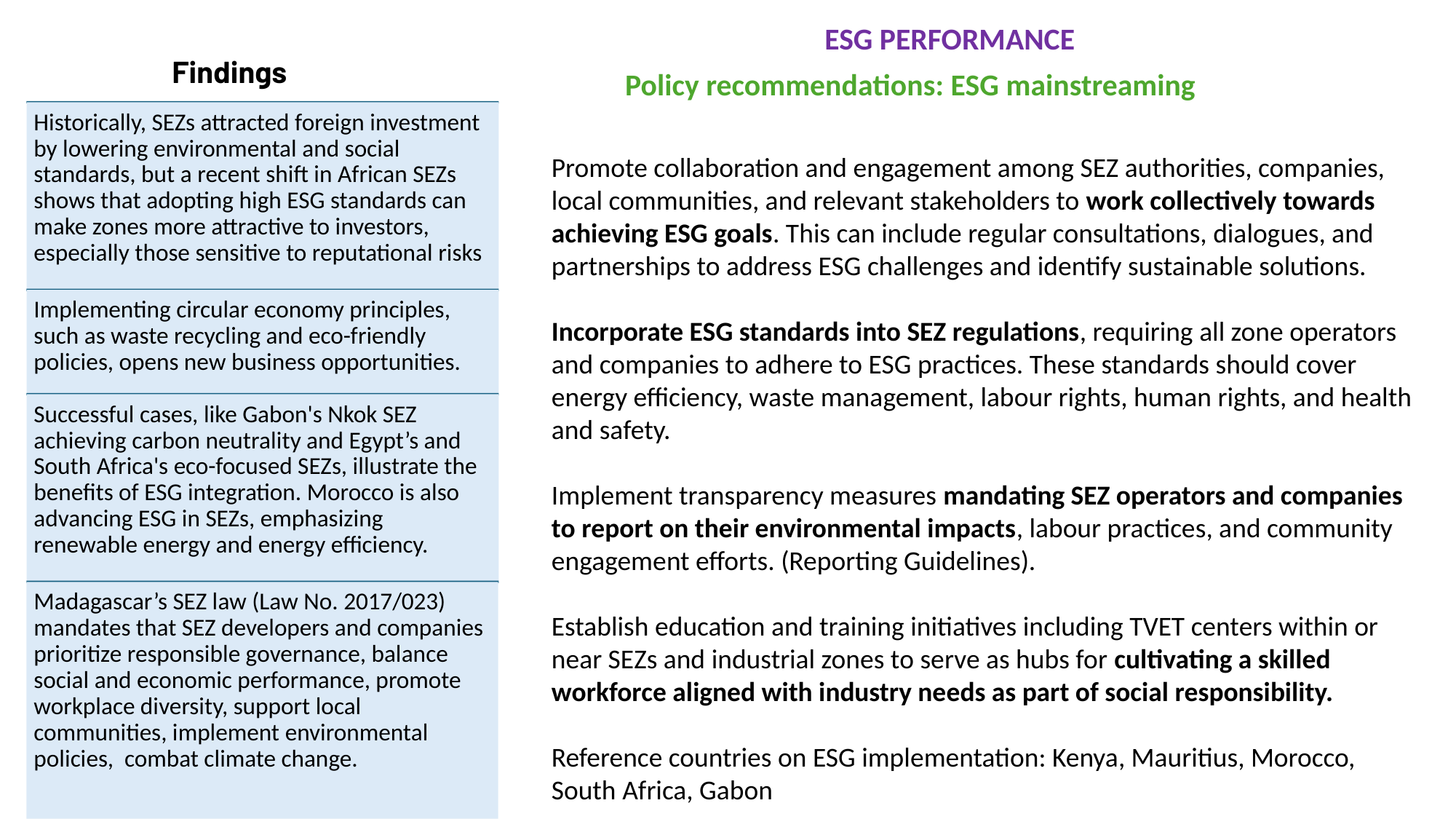

# ESG PERFORMANCE

Policy recommendations: ESG mainstreaming
Findings
Historically, SEZs attracted foreign investment by lowering environmental and social standards, but a recent shift in African SEZs shows that adopting high ESG standards can make zones more attractive to investors, especially those sensitive to reputational risks
Implementing circular economy principles, such as waste recycling and eco-friendly policies, opens new business opportunities.
Successful cases, like Gabon's Nkok SEZ achieving carbon neutrality and Egypt’s and South Africa's eco-focused SEZs, illustrate the benefits of ESG integration. Morocco is also advancing ESG in SEZs, emphasizing renewable energy and energy efficiency.
Madagascar’s SEZ law (Law No. 2017/023) mandates that SEZ developers and companies prioritize responsible governance, balance social and economic performance, promote workplace diversity, support local communities, implement environmental policies,  combat climate change.
Promote collaboration and engagement among SEZ authorities, companies, local communities, and relevant stakeholders to work collectively towards achieving ESG goals. This can include regular consultations, dialogues, and partnerships to address ESG challenges and identify sustainable solutions.

Incorporate ESG standards into SEZ regulations, requiring all zone operators and companies to adhere to ESG practices. These standards should cover energy efficiency, waste management, labour rights, human rights, and health and safety.

Implement transparency measures mandating SEZ operators and companies to report on their environmental impacts, labour practices, and community engagement efforts. (Reporting Guidelines).

Establish education and training initiatives including TVET centers within or near SEZs and industrial zones to serve as hubs for cultivating a skilled workforce aligned with industry needs as part of social responsibility.

Reference countries on ESG implementation: Kenya, Mauritius, Morocco, South Africa, Gabon